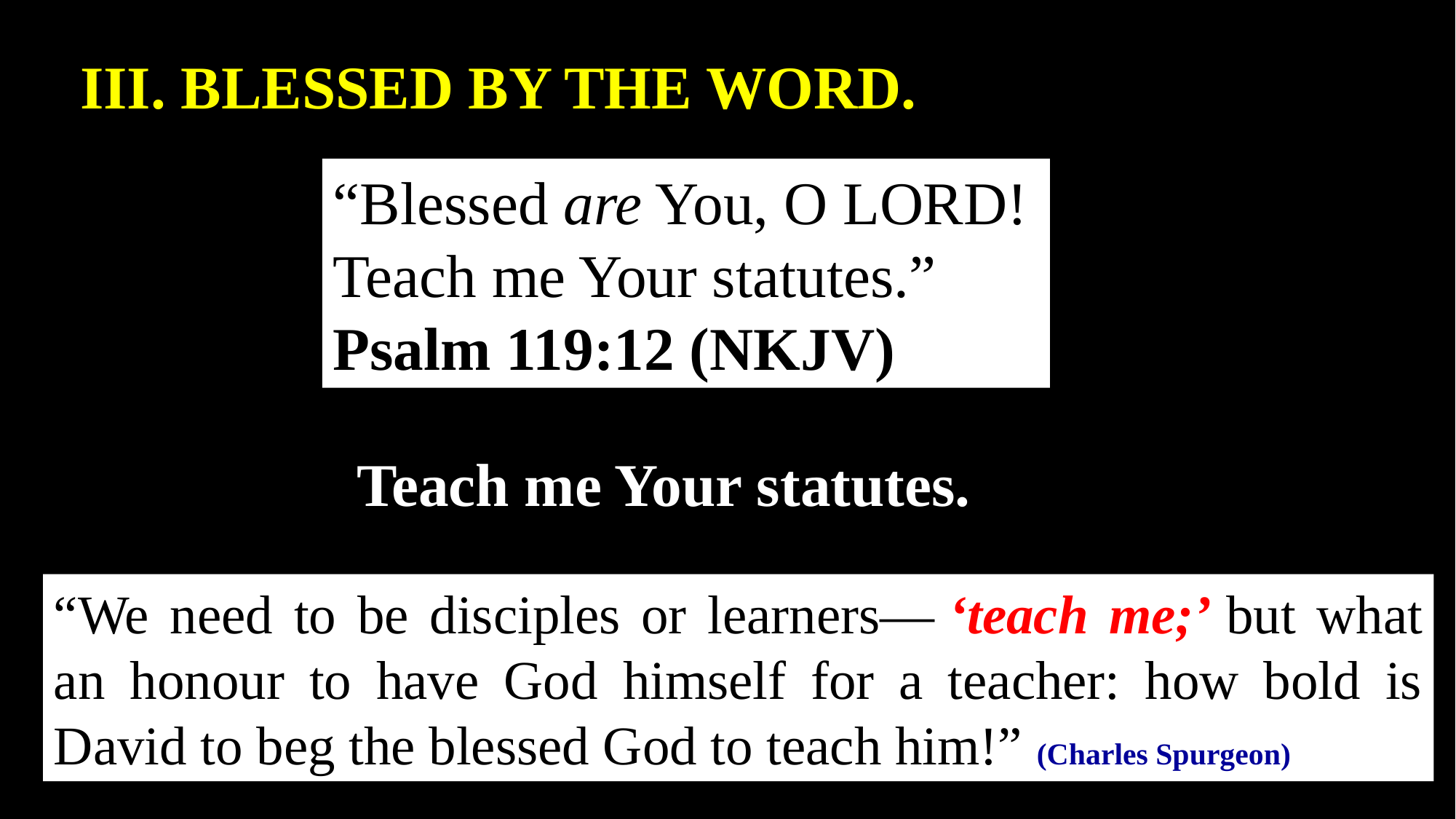

III. BLESSED BY THE WORD.
“Blessed are You, O LORD!
Teach me Your statutes.”
Psalm 119:12 (NKJV)
Teach me Your statutes.
“We need to be disciples or learners— ‘teach me;’ but what an honour to have God himself for a teacher: how bold is David to beg the blessed God to teach him!” (Charles Spurgeon)